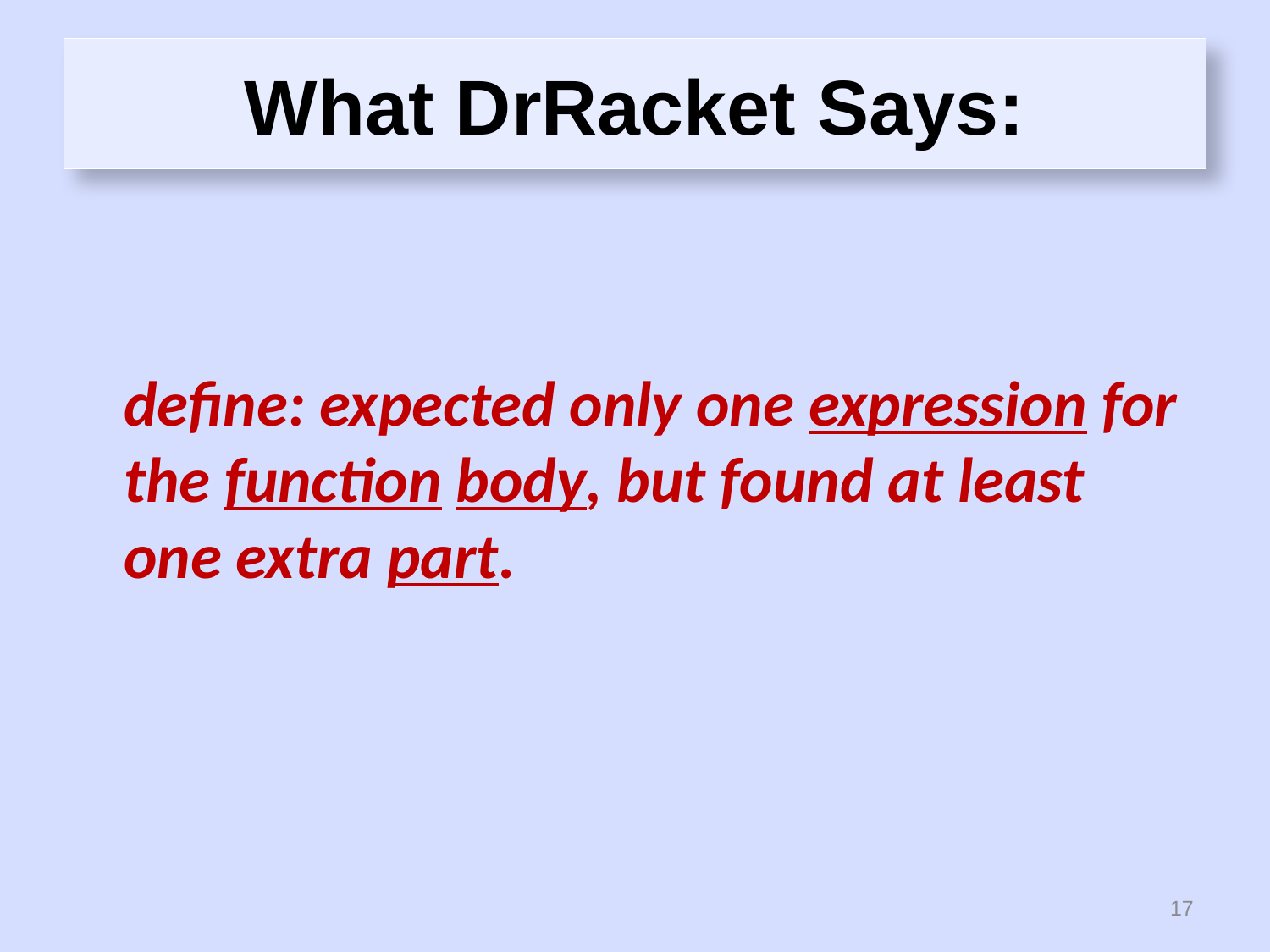

# What DrRacket Says:
define: expected only one expression for the function body, but found at least one extra part.

17